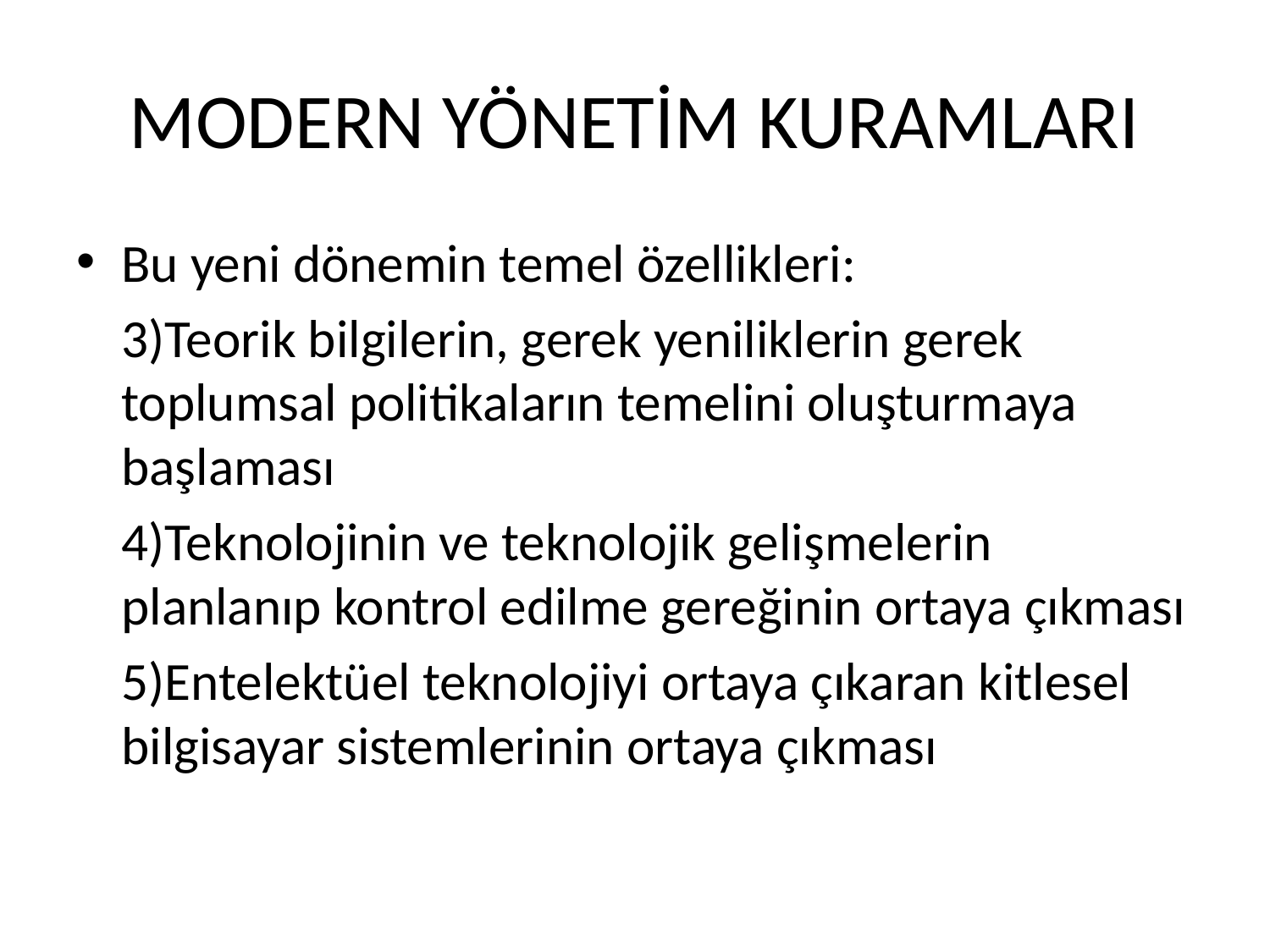

# MODERN YÖNETİM KURAMLARI
Bu yeni dönemin temel özellikleri:
	3)Teorik bilgilerin, gerek yeniliklerin gerek toplumsal politikaların temelini oluşturmaya başlaması
	4)Teknolojinin ve teknolojik gelişmelerin planlanıp kontrol edilme gereğinin ortaya çıkması
	5)Entelektüel teknolojiyi ortaya çıkaran kitlesel bilgisayar sistemlerinin ortaya çıkması